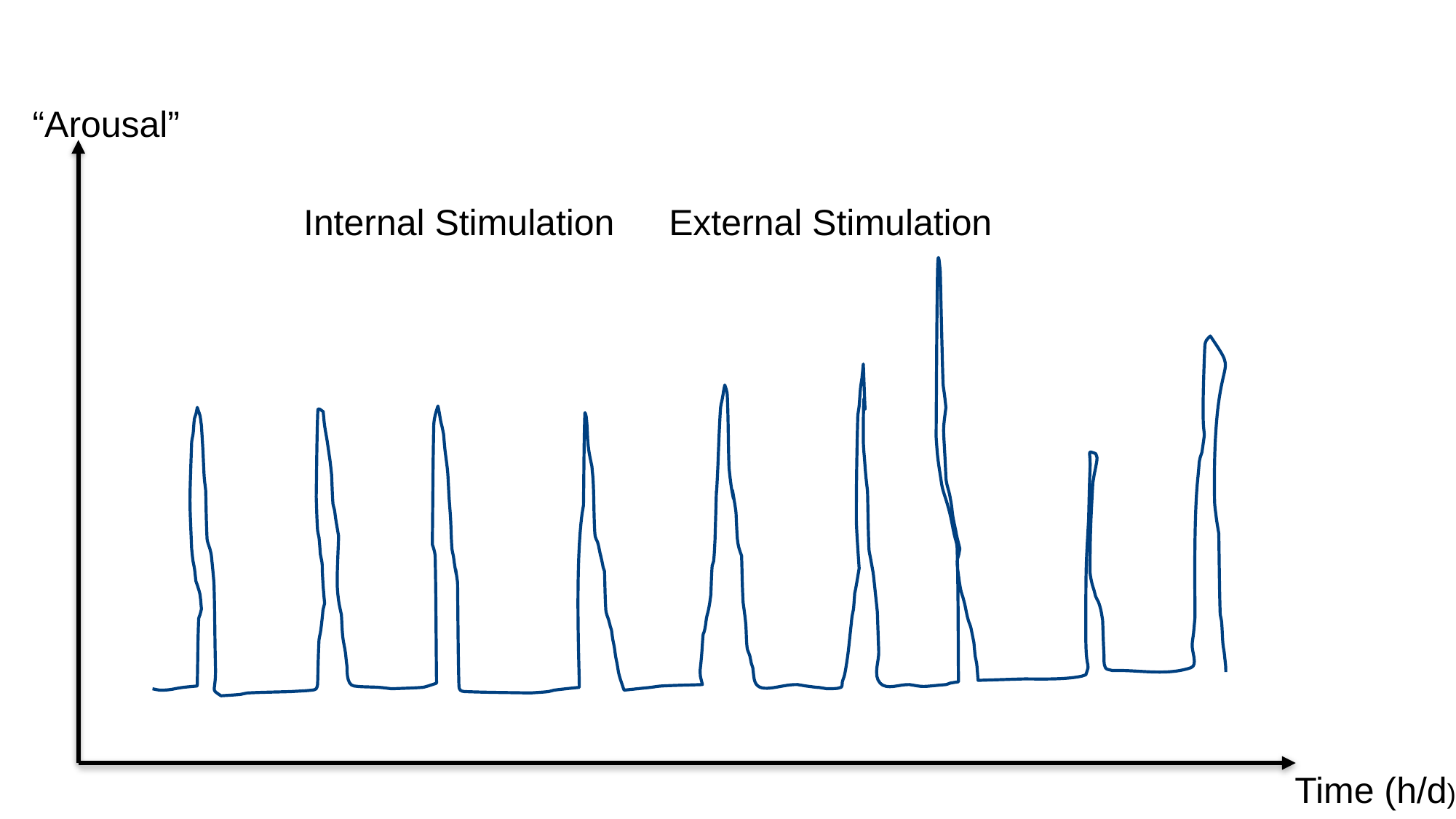

“Arousal”
Internal Stimulation
External Stimulation

Time (h/d)